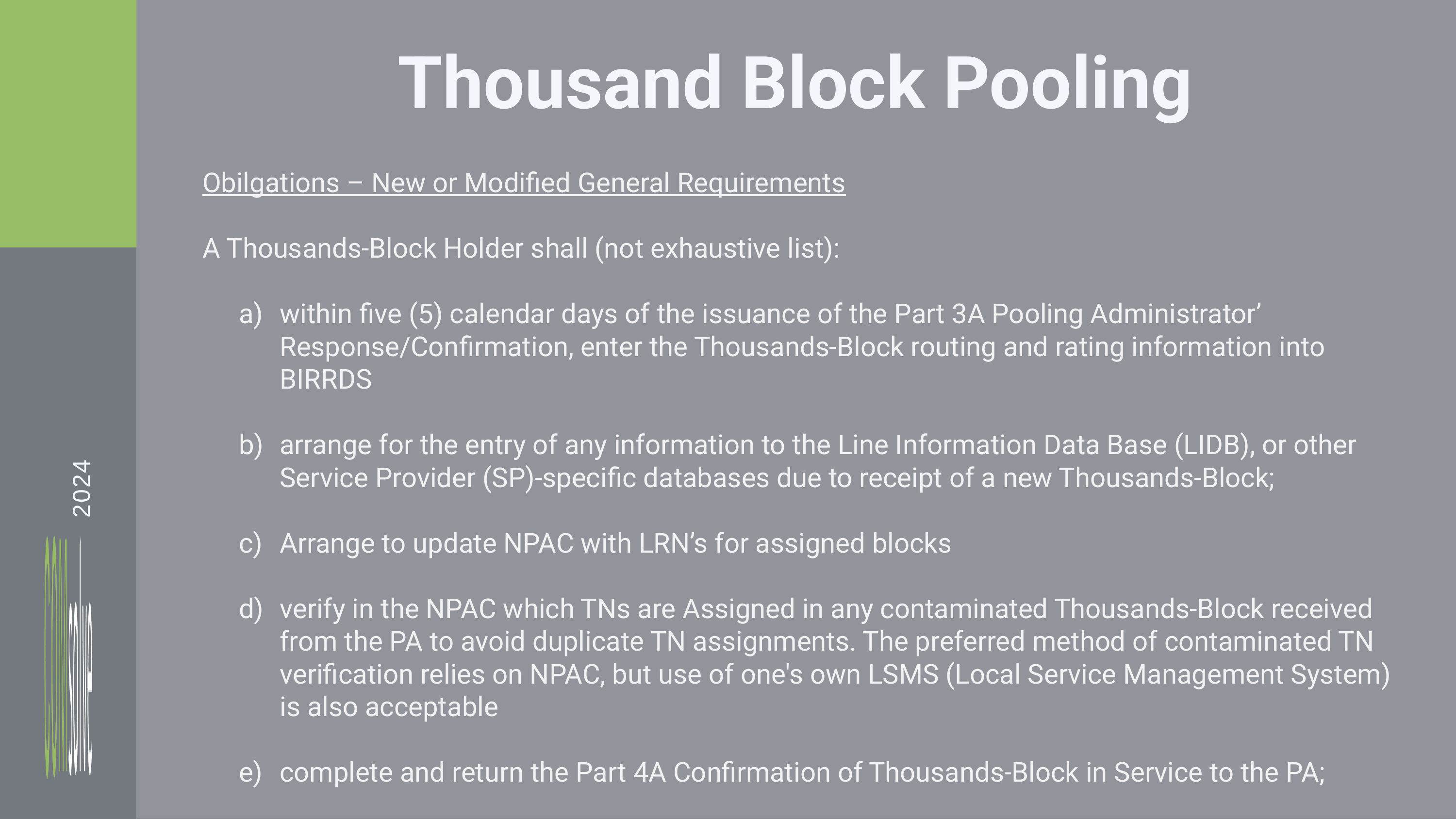

Thousand Block Pooling
Obilgations – New or Modified General Requirements

A Thousands-Block Holder shall (not exhaustive list):

within five (5) calendar days of the issuance of the Part 3A Pooling Administrator’	 Response/Confirmation, enter the Thousands-Block routing and rating information into BIRRDS

arrange for the entry of any information to the Line Information Data Base (LIDB), or other Service Provider (SP)-specific databases due to receipt of a new Thousands-Block;

Arrange to update NPAC with LRN’s for assigned blocks

verify in the NPAC which TNs are Assigned in any contaminated Thousands-Block received from the PA to avoid duplicate TN assignments. The preferred method of contaminated TN verification relies on NPAC, but use of one's own LSMS (Local Service Management System) is also acceptable

complete and return the Part 4A Confirmation of Thousands-Block in Service to the PA;

2024